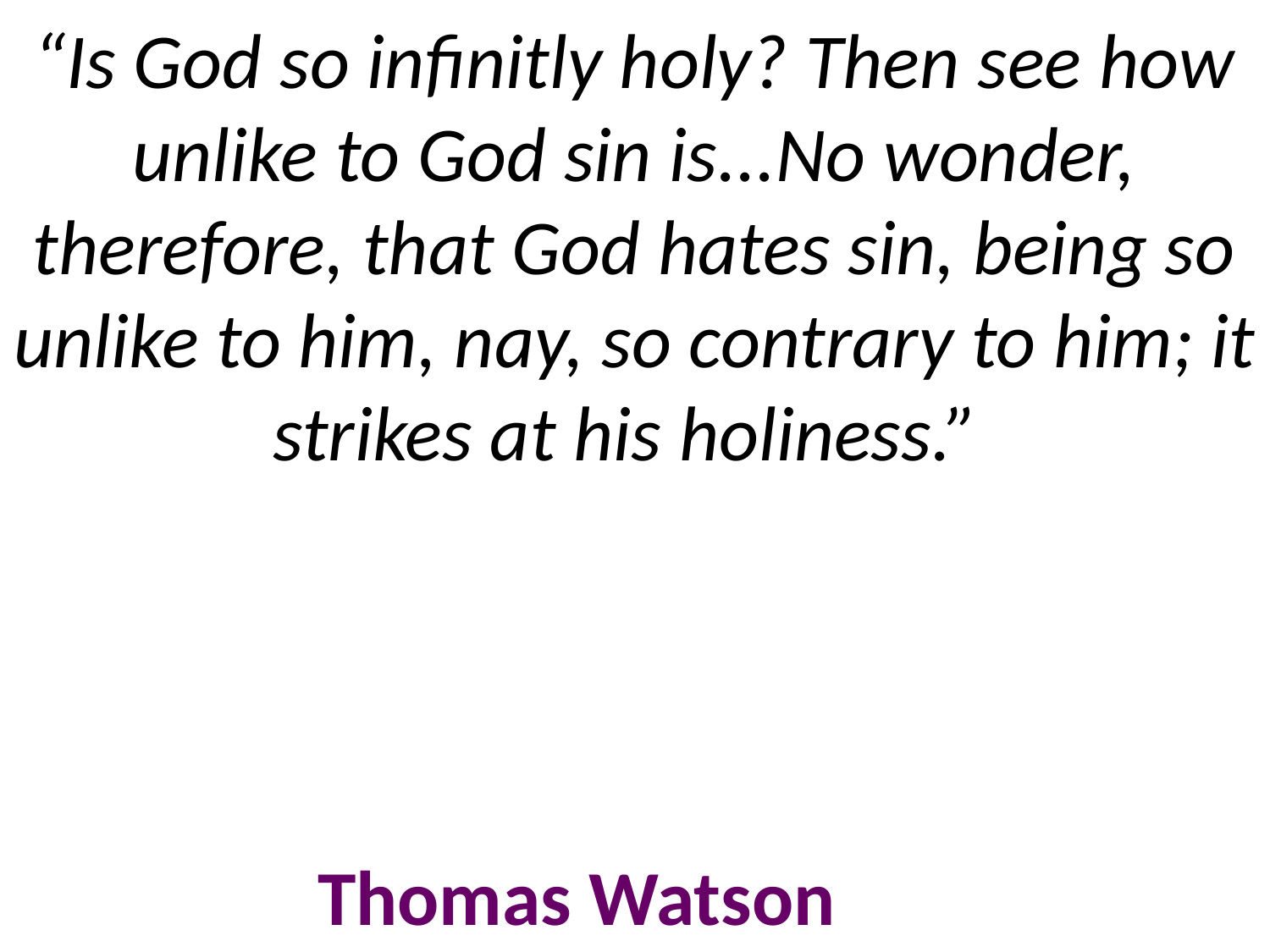

# “Is God so infinitly holy? Then see how unlike to God sin is...No wonder, therefore, that God hates sin, being so unlike to him, nay, so contrary to him; it strikes at his holiness.” Thomas Watson